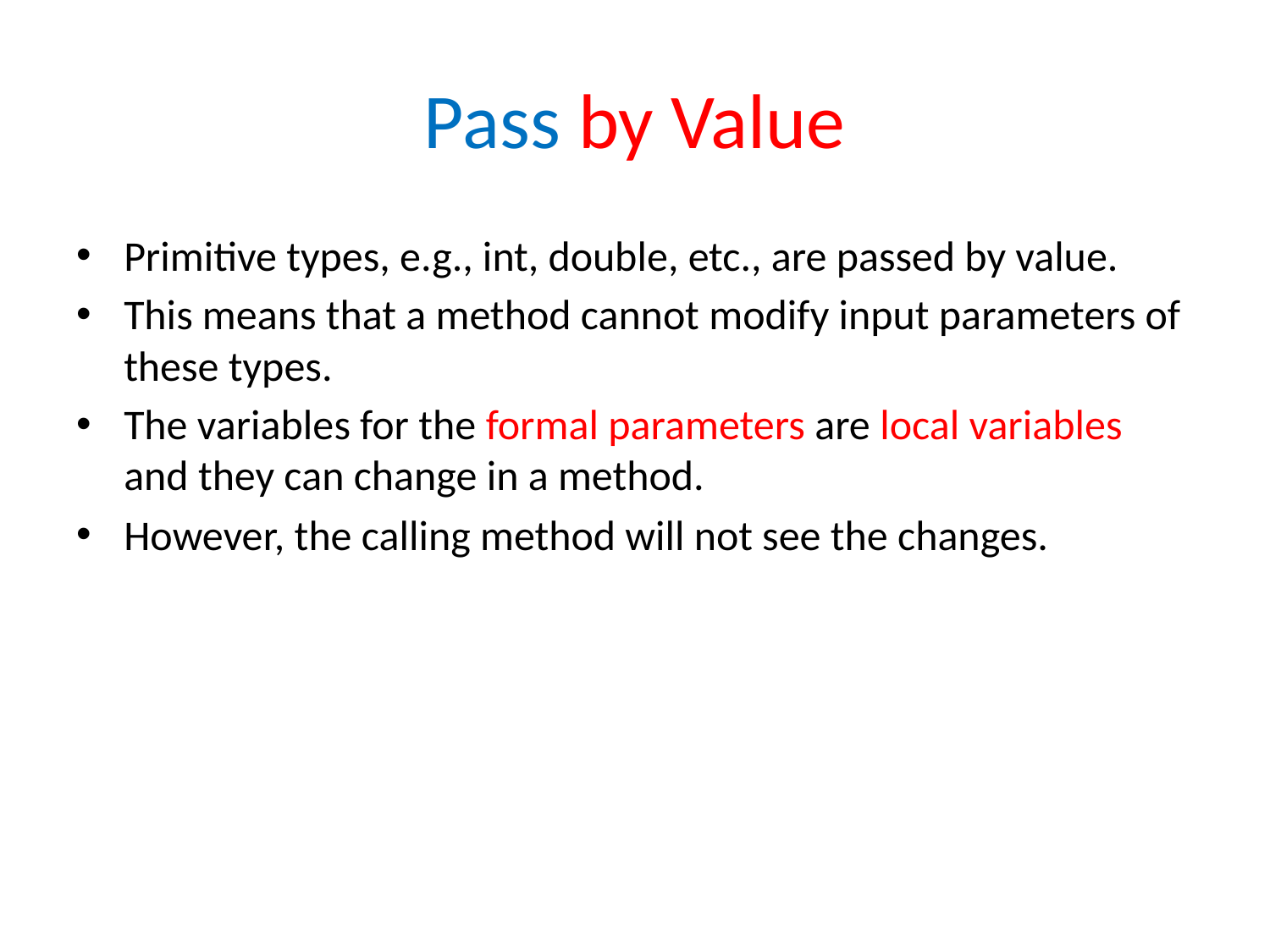

# Pass by Value
Primitive types, e.g., int, double, etc., are passed by value.
This means that a method cannot modify input parameters of these types.
The variables for the formal parameters are local variables and they can change in a method.
However, the calling method will not see the changes.